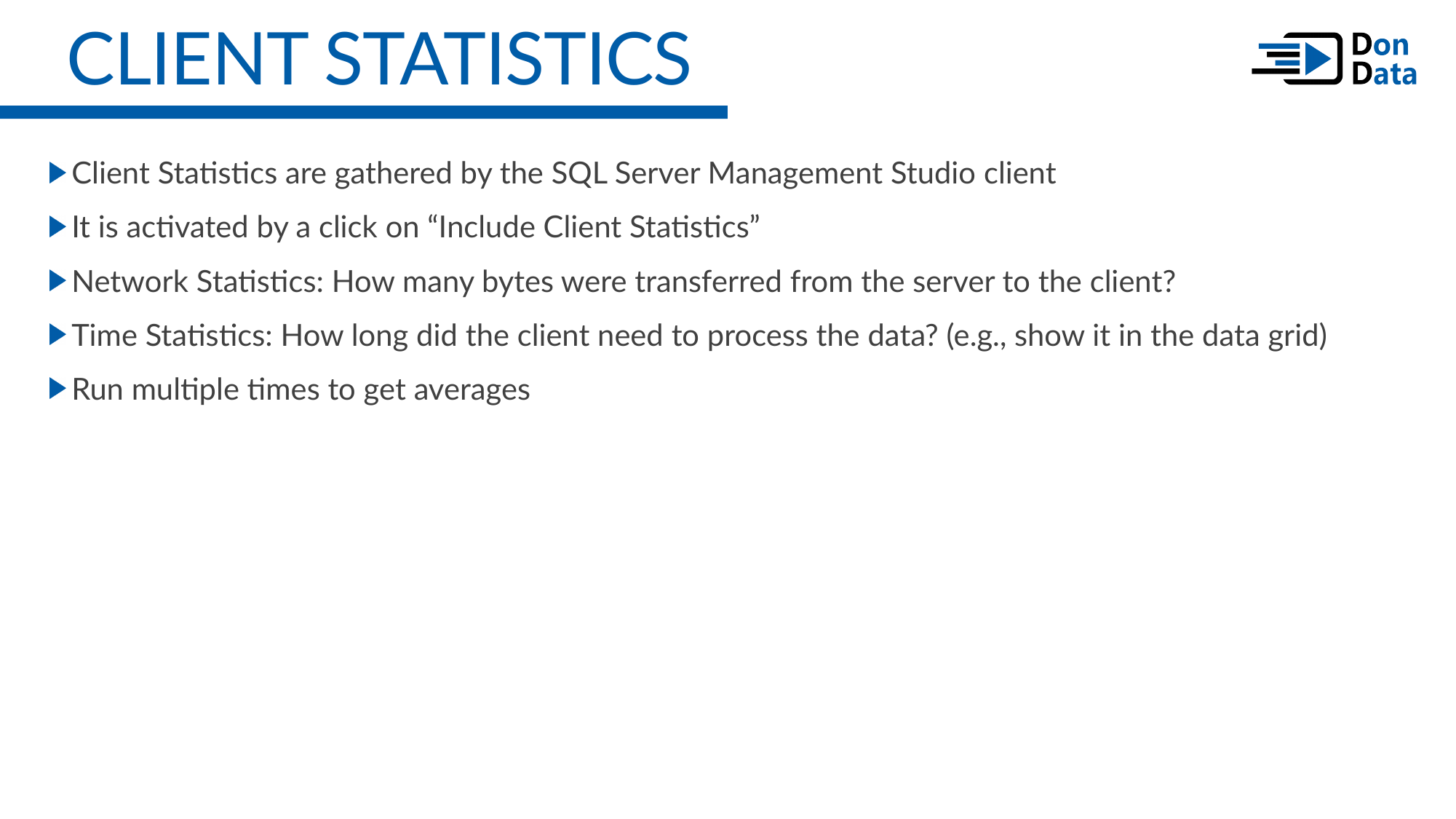

Client statistics
Client Statistics are gathered by the SQL Server Management Studio client
It is activated by a click on “Include Client Statistics”
Network Statistics: How many bytes were transferred from the server to the client?
Time Statistics: How long did the client need to process the data? (e.g., show it in the data grid)
Run multiple times to get averages